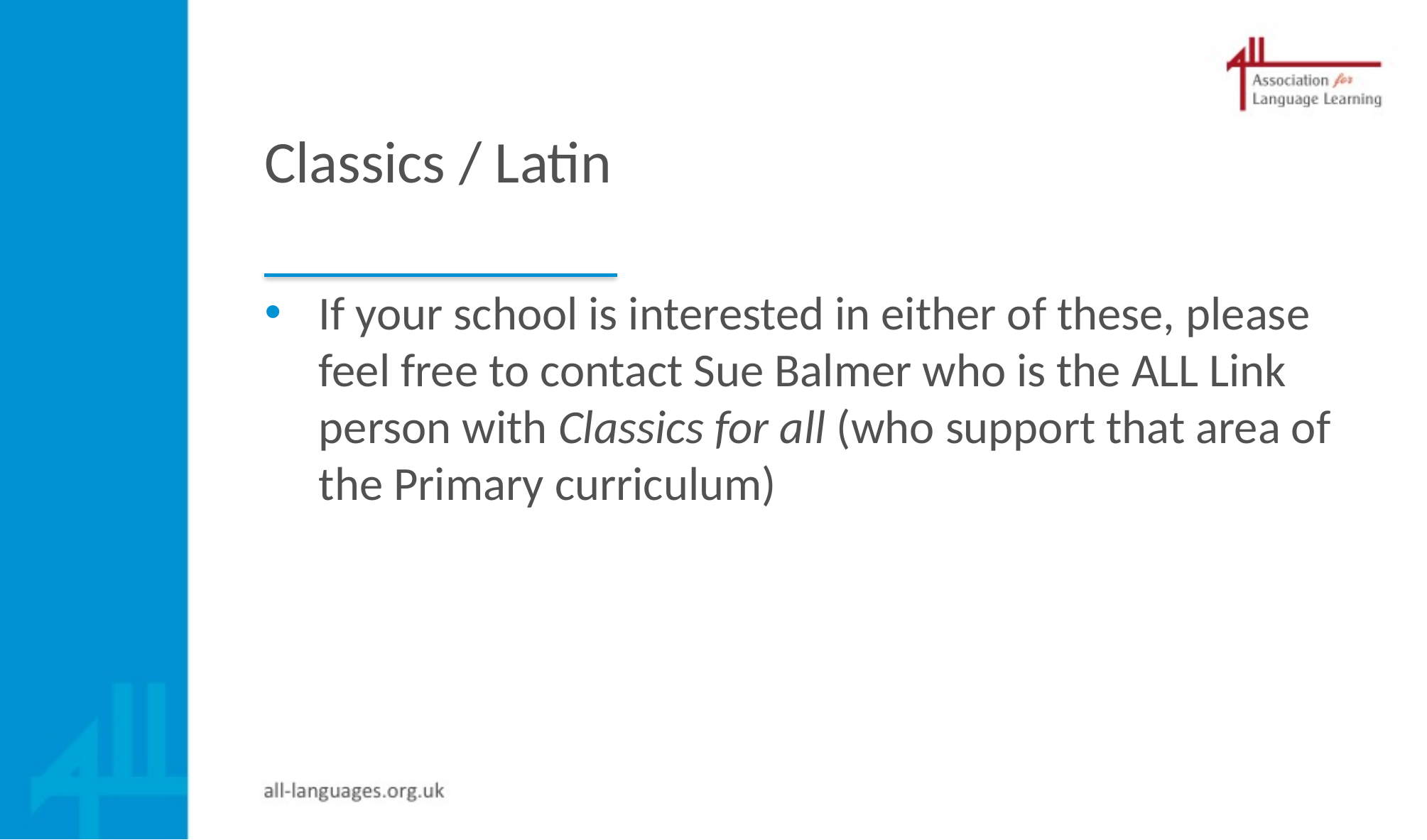

# Classics / Latin
If your school is interested in either of these, please feel free to contact Sue Balmer who is the ALL Link person with Classics for all (who support that area of the Primary curriculum)